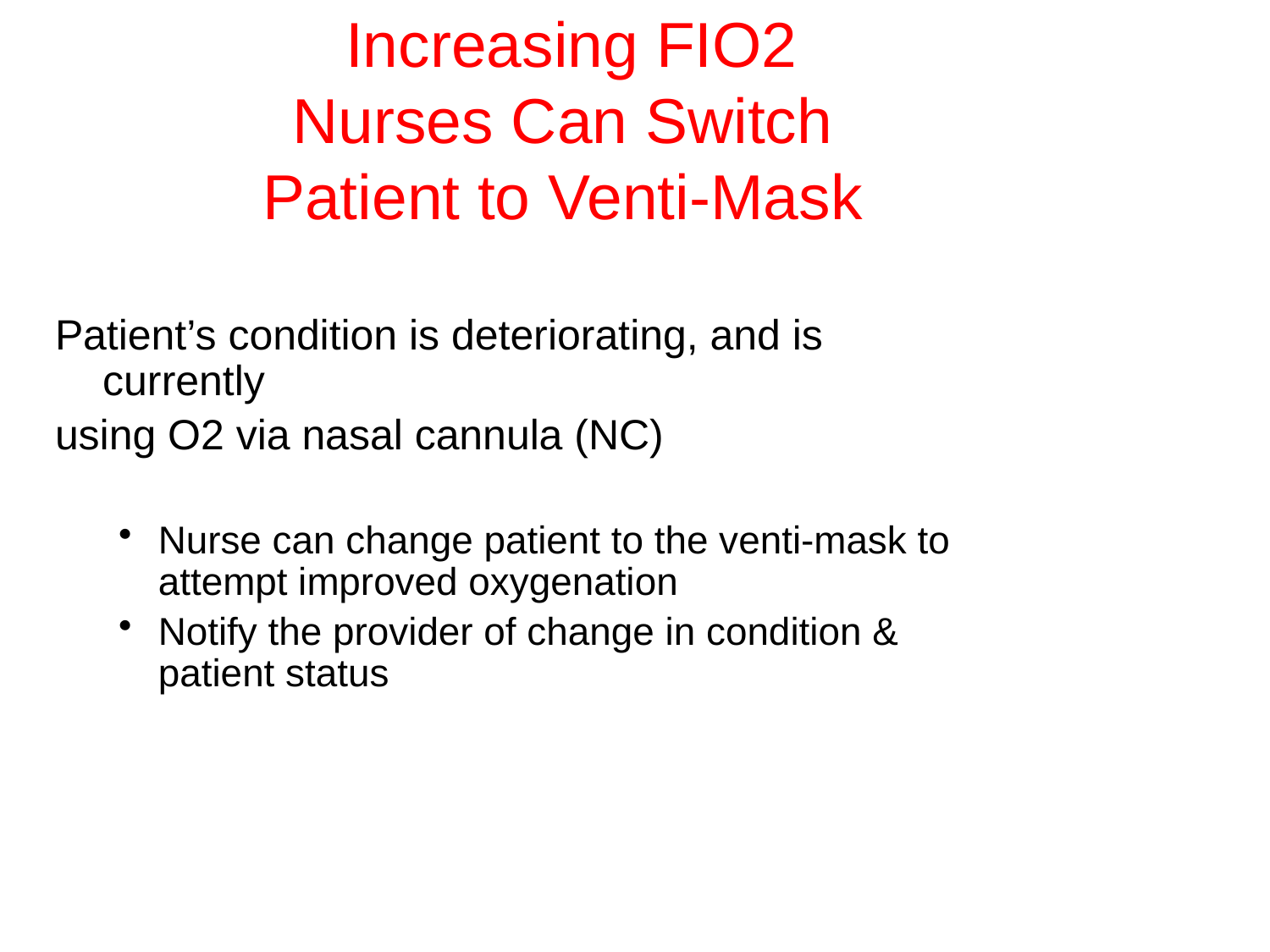

Increasing FIO2
Nurses Can Switch
Patient to Venti-Mask
Patient’s condition is deteriorating, and is currently
using O2 via nasal cannula (NC)

Nurse can change patient to the venti-mask to attempt improved oxygenation
Notify the provider of change in condition & patient status